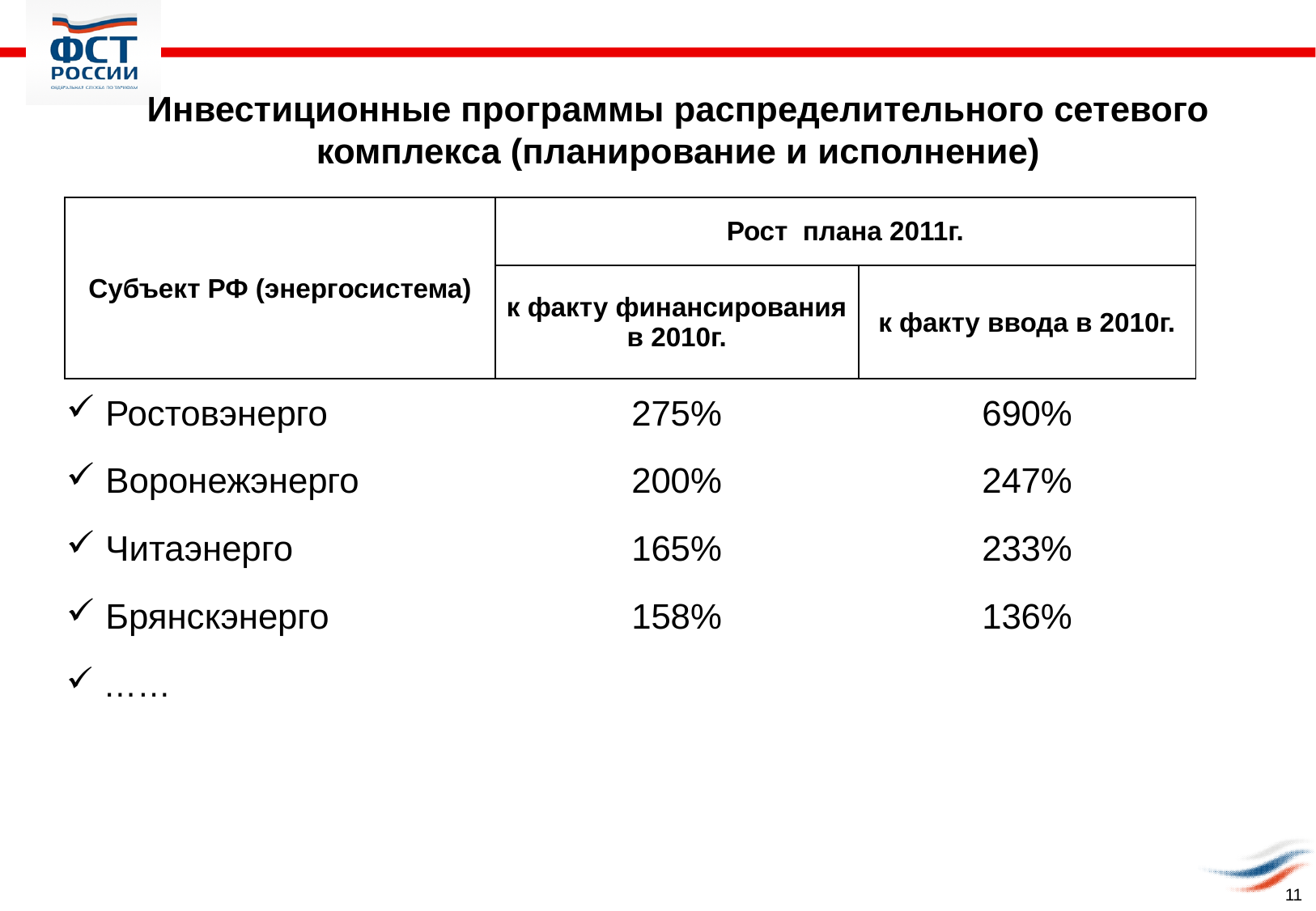

Инвестиционные программы распределительного сетевого комплекса (планирование и исполнение)
| Субъект РФ (энергосистема) | Рост плана 2011г. |  |
| --- | --- | --- |
|  | к факту финансирования в 2010г. | к факту ввода в 2010г. |
| Ростовэнерго | 275% | 690% |
| Воронежэнерго | 200% | 247% |
| Читаэнерго | 165% | 233% |
| Брянскэнерго | 158% | 136% |
| …… |  |  |
11